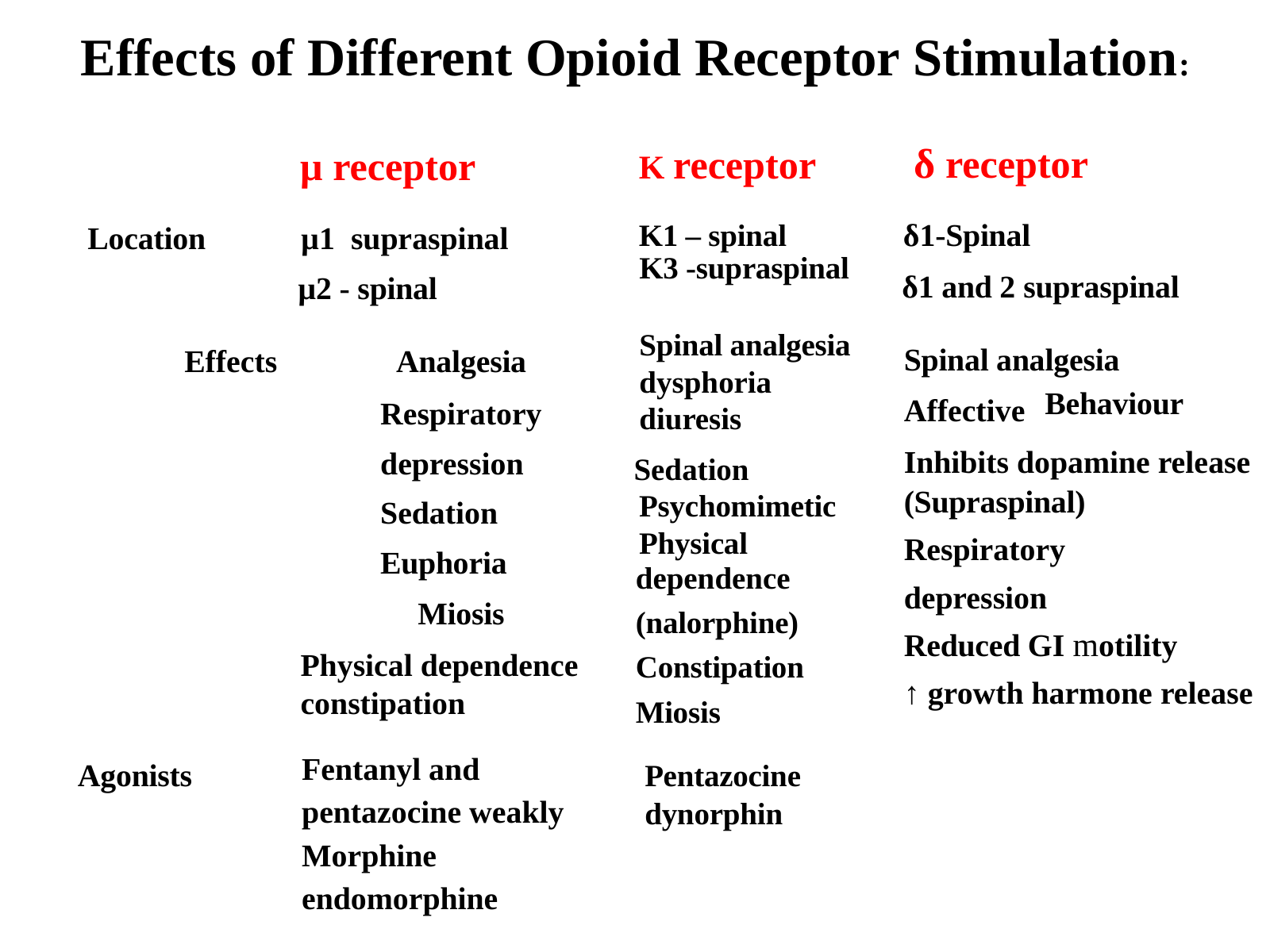

Effects of Different Opioid Receptor Stimulation:

δ receptor

K receptor

µ receptor

K1 – spinal

δ1-Spinal

Location	µ1  supraspinal

K3 -supraspinal
Spinal analgesia
dysphoria
diuresis

δ1 and 2 supraspinal

µ2 - spinal

Spinal analgesia
Affective
Inhibits dopamine release

Effects	Analgesia

Respiratory
depression
Sedation
Euphoria

Behaviour

 Sedation

(Supraspinal)
Respiratory
depression
Reduced GI motility
↑ growth harmone release

Psychomimetic
Physical
dependence
(nalorphine)
Constipation
Miosis

Miosis

Physical dependence
constipation

Fentanyl and
pentazocine weakly
Morphine
endomorphine

Agonists

Pentazocine
dynorphin